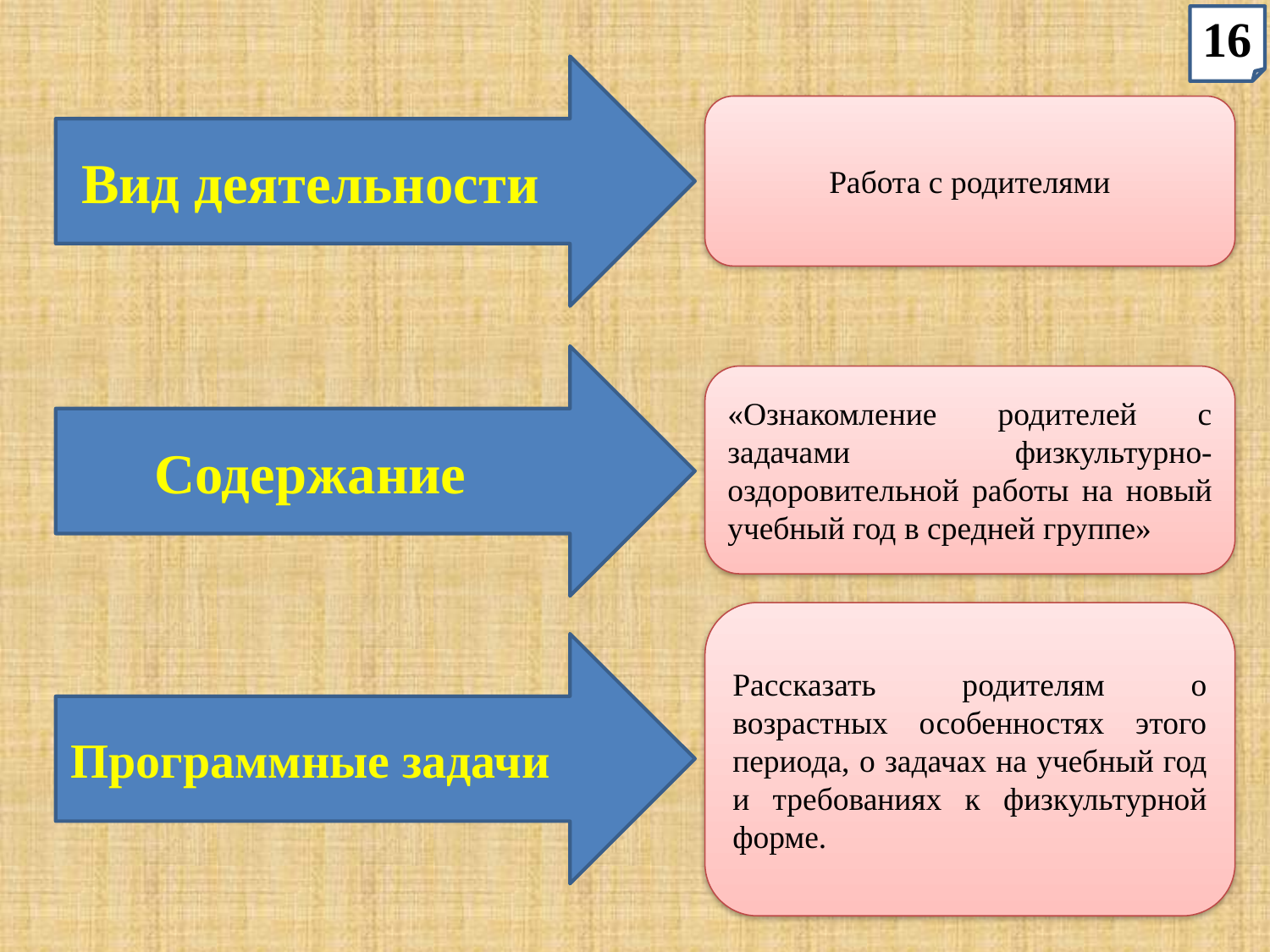

16

Вид деятельности
Работа с родителями

Содержание
«Ознакомление родителей с задачами физкультурно-оздоровительной работы на новый учебный год в средней группе»
Рассказать родителям о возрастных особенностях этого периода, о задачах на учебный год и требованиях к физкультурной форме.

Программные задачи